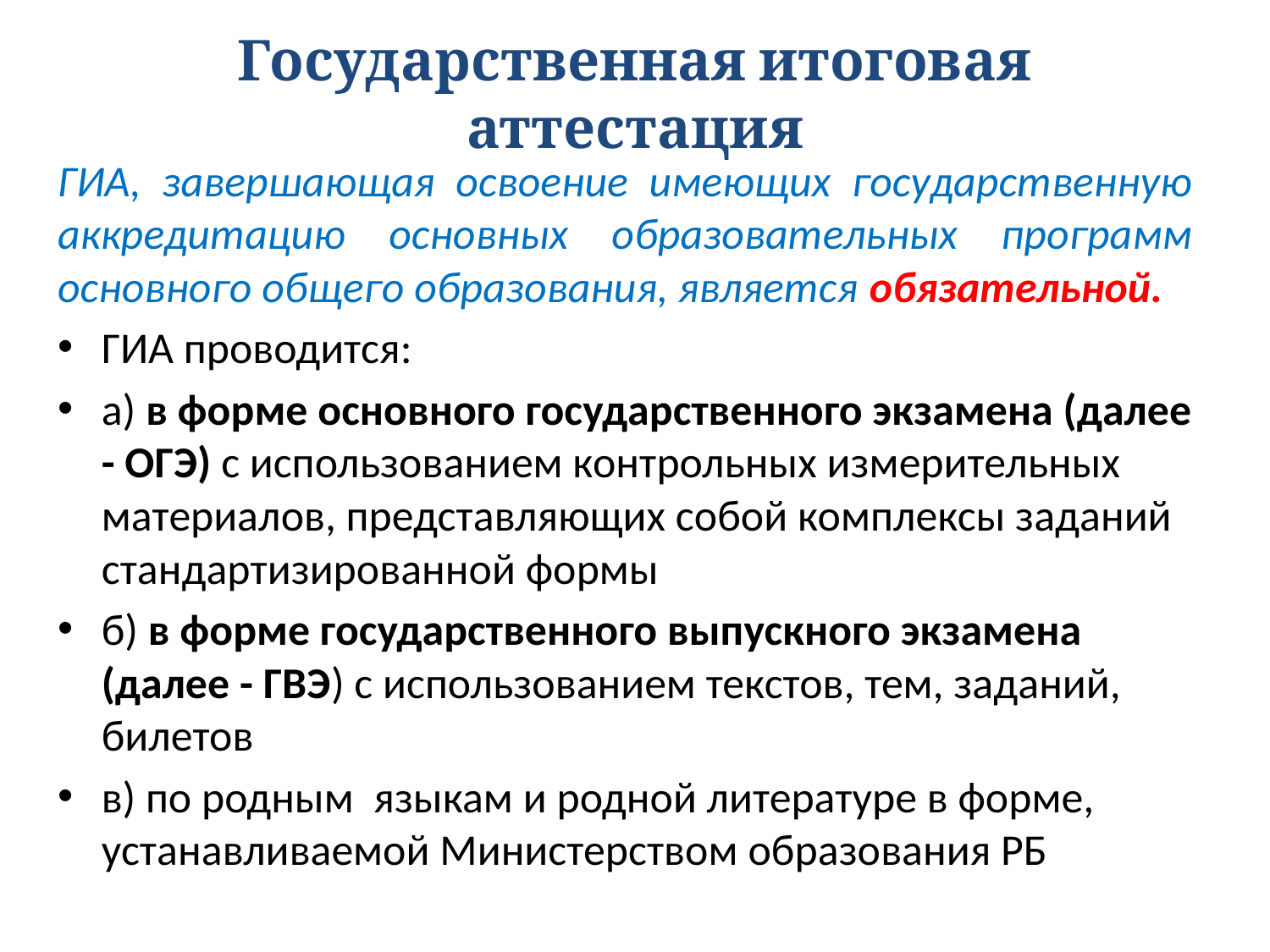

# Государственная итоговая аттестация
ГИА, завершающая освоение имеющих государственную аккредитацию основных образовательных программ основного общего образования, является обязательной.
ГИА проводится:
а) в форме основного государственного экзамена (далее - ОГЭ) с использованием контрольных измерительных материалов, представляющих собой комплексы заданий стандартизированной формы
б) в форме государственного выпускного экзамена (далее - ГВЭ) с использованием текстов, тем, заданий, билетов
в) по родным  языкам и родной литературе в форме, устанавливаемой Министерством образования РБ